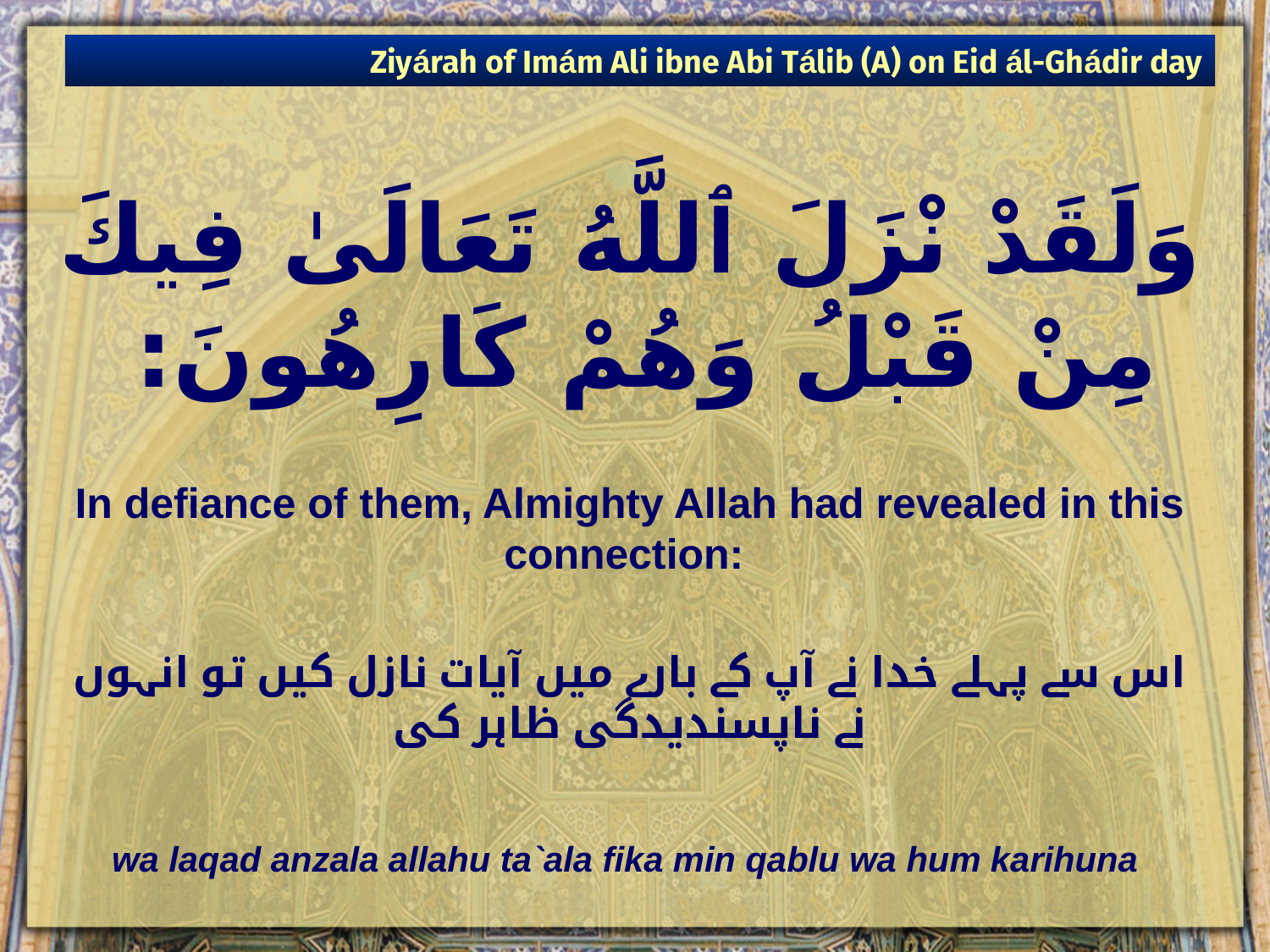

Ziyárah of Imám Ali ibne Abi Tálib (A) on Eid ál-Ghádir day
# وَلَقَدْ نْزَلَ ٱللَّهُ تَعَالَىٰ فِيكَ مِنْ قَبْلُ وَهُمْ كَارِهُونَ:
In defiance of them, Almighty Allah had revealed in this connection:

اس سے پہلے خدا نے آپ کے بارے میں آیات نازل کیں تو انہوں نے ناپسندیدگی ظاہر کی
wa laqad anzala allahu ta`ala fika min qablu wa hum karihuna